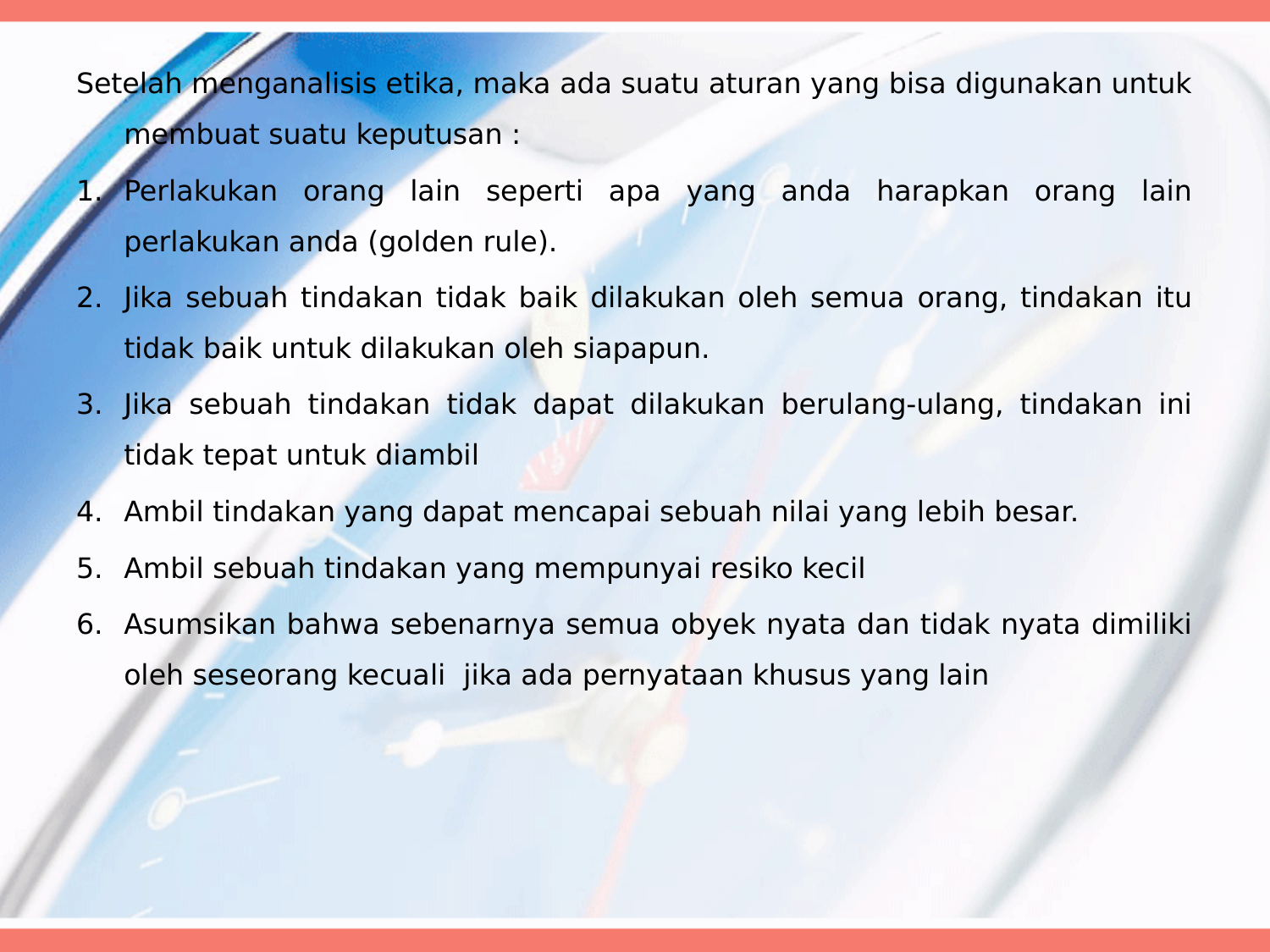

Setelah menganalisis etika, maka ada suatu aturan yang bisa digunakan untuk membuat suatu keputusan :
Perlakukan orang lain seperti apa yang anda harapkan orang lain perlakukan anda (golden rule).
Jika sebuah tindakan tidak baik dilakukan oleh semua orang, tindakan itu tidak baik untuk dilakukan oleh siapapun.
Jika sebuah tindakan tidak dapat dilakukan berulang-ulang, tindakan ini tidak tepat untuk diambil
Ambil tindakan yang dapat mencapai sebuah nilai yang lebih besar.
Ambil sebuah tindakan yang mempunyai resiko kecil
Asumsikan bahwa sebenarnya semua obyek nyata dan tidak nyata dimiliki oleh seseorang kecuali  jika ada pernyataan khusus yang lain